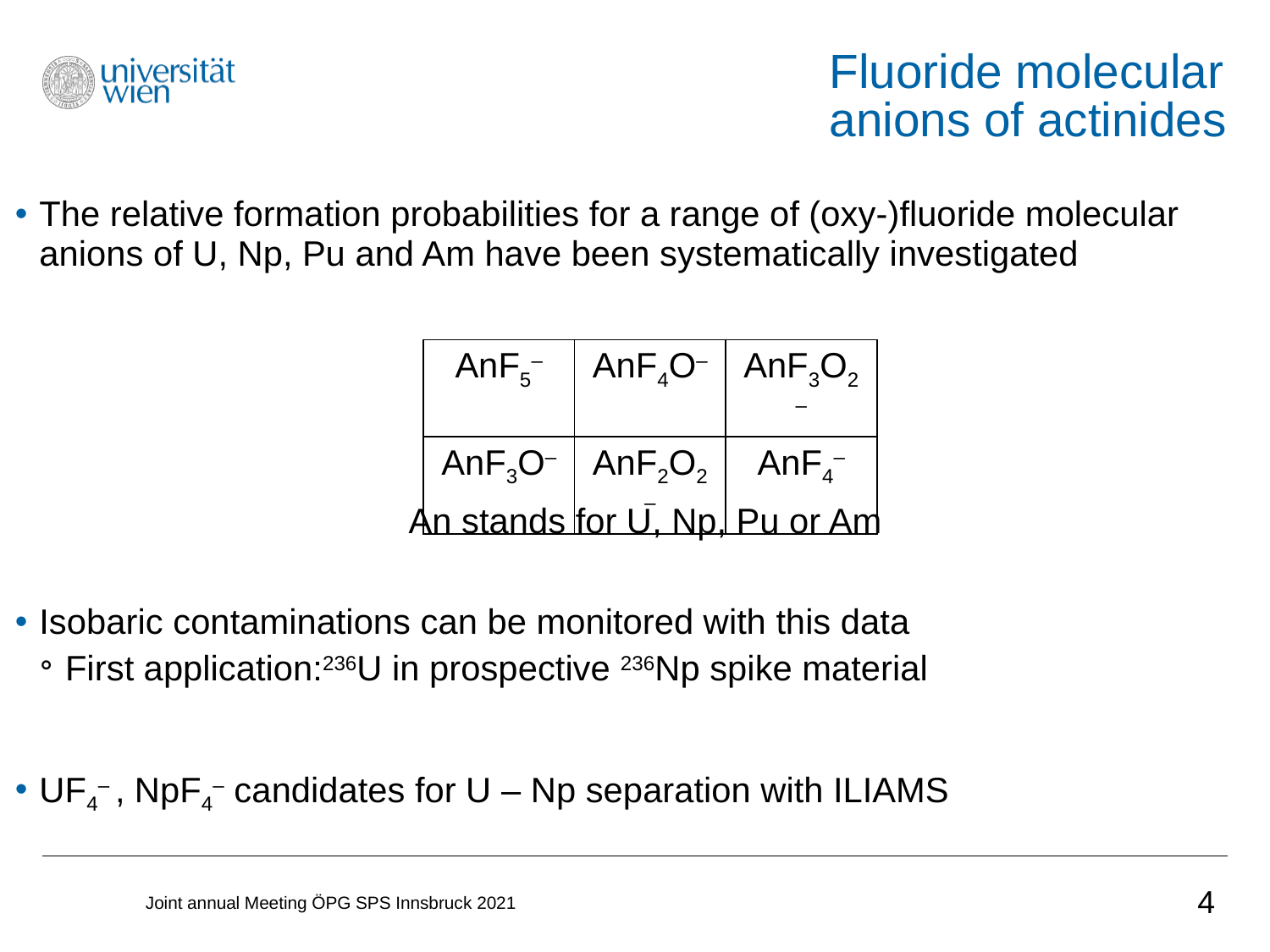

Fluoride molecular
anions of actinides

The relative formation probabilities for a range of (oxy-)fluoride molecular
anions of U, Np, Pu and Am have been systematically investigated

An stands for U, Np, Pu or Am

Isobaric contaminations can be monitored with this data
First application:236U in prospective 236Np spike material

UF4– , NpF4– candidates for U – Np separation with ILIAMS

| AnF5– | AnF4O– | AnF3O2– |
| --- | --- | --- |
| AnF3O– | AnF2O2– | AnF4– |
4
Joint annual Meeting ÖPG SPS Innsbruck 2021